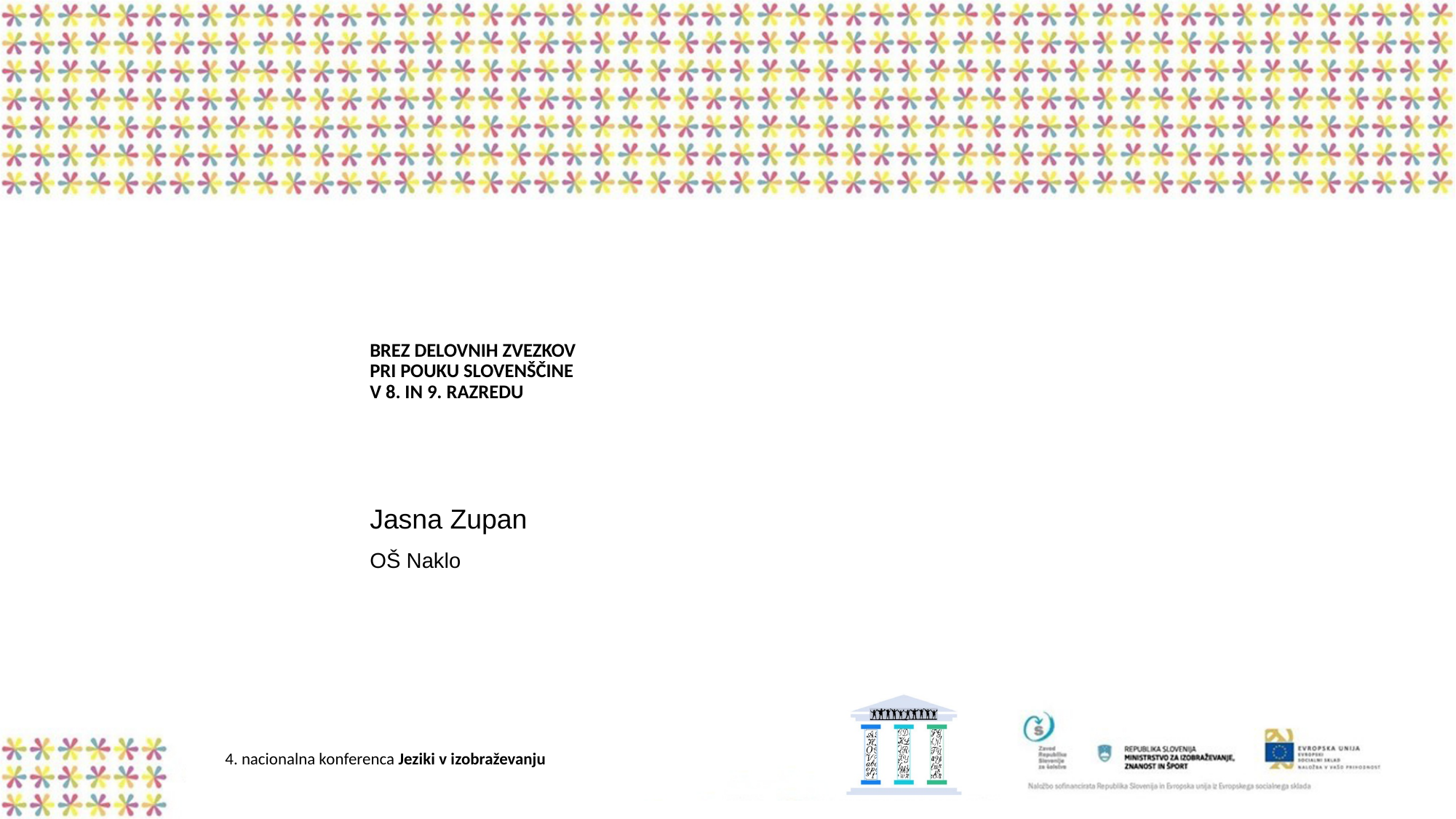

# BREZ DELOVNIH ZVEZKOV PRI POUKU SLOVENŠČINE V 8. IN 9. RAZREDU
Jasna Zupan
OŠ Naklo